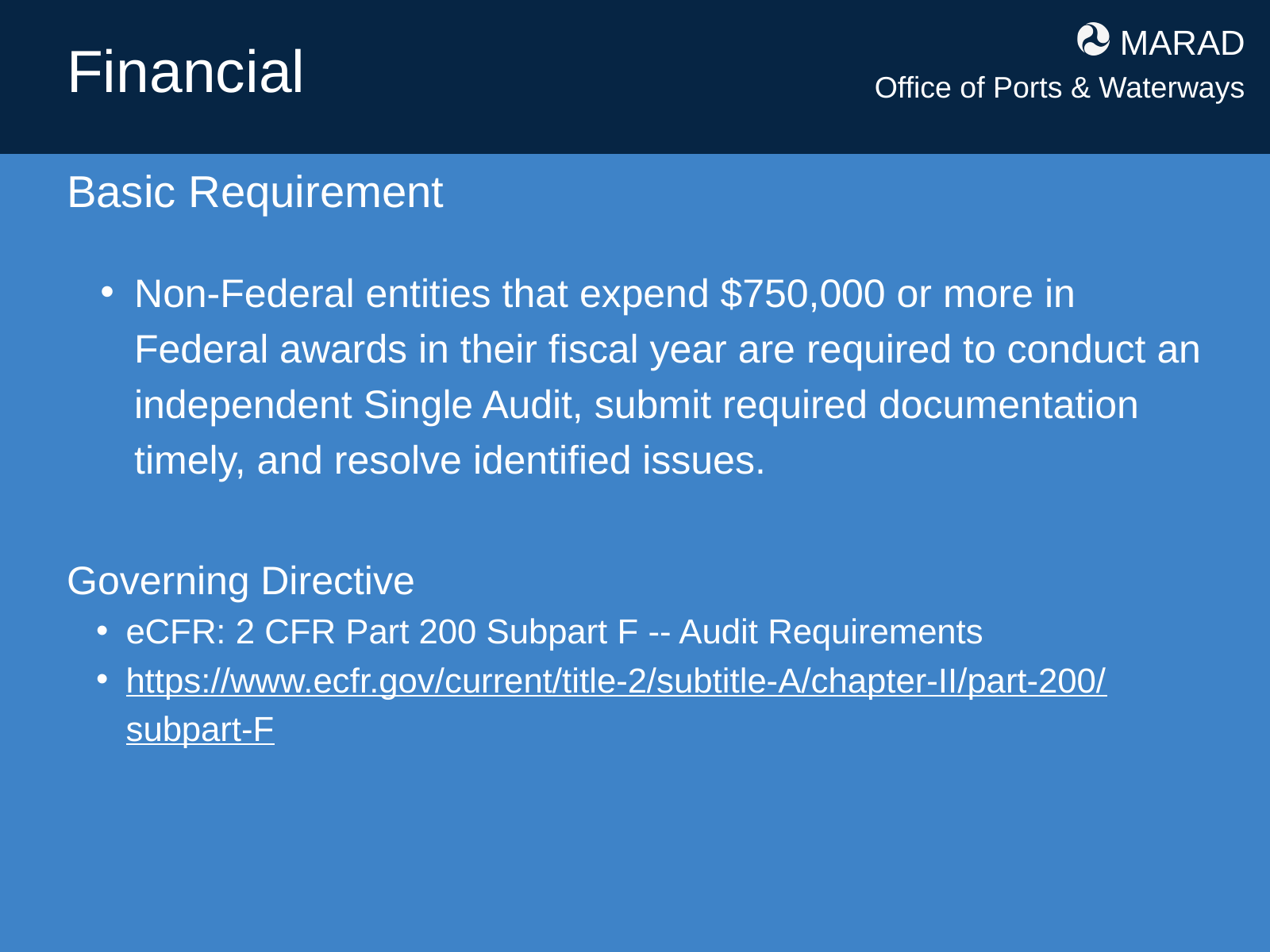

MARAD
Office of Ports & Waterways

Financial
Basic Requirement

Non-Federal entities that expend $750,000 or more in Federal awards in their fiscal year are required to conduct an independent Single Audit, submit required documentation timely, and resolve identified issues.

Governing Directive
eCFR: 2 CFR Part 200 Subpart F -- Audit Requirements
https://www.ecfr.gov/current/title-2/subtitle-A/chapter-II/part-200/subpart-F